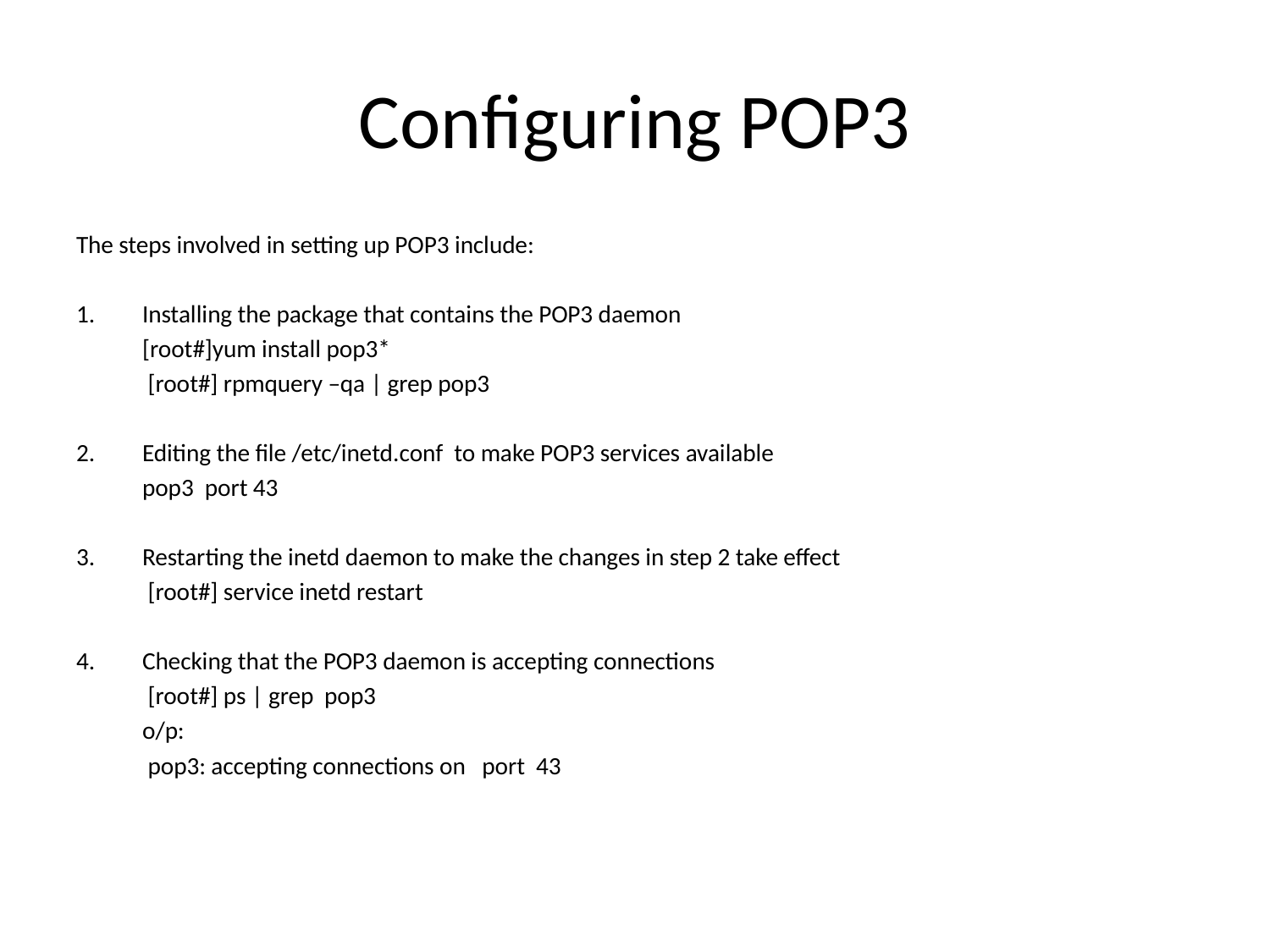

# Configuring POP3
The steps involved in setting up POP3 include:

Installing the package that contains the POP3 daemon
	[root#]yum install pop3*
	 [root#] rpmquery –qa | grep pop3

Editing the file /etc/inetd.conf  to make POP3 services available
	pop3  port 43

Restarting the inetd daemon to make the changes in step 2 take effect
	 [root#] service inetd restart

Checking that the POP3 daemon is accepting connections
	 [root#] ps | grep  pop3
	o/p:
	 pop3: accepting connections on   port  43